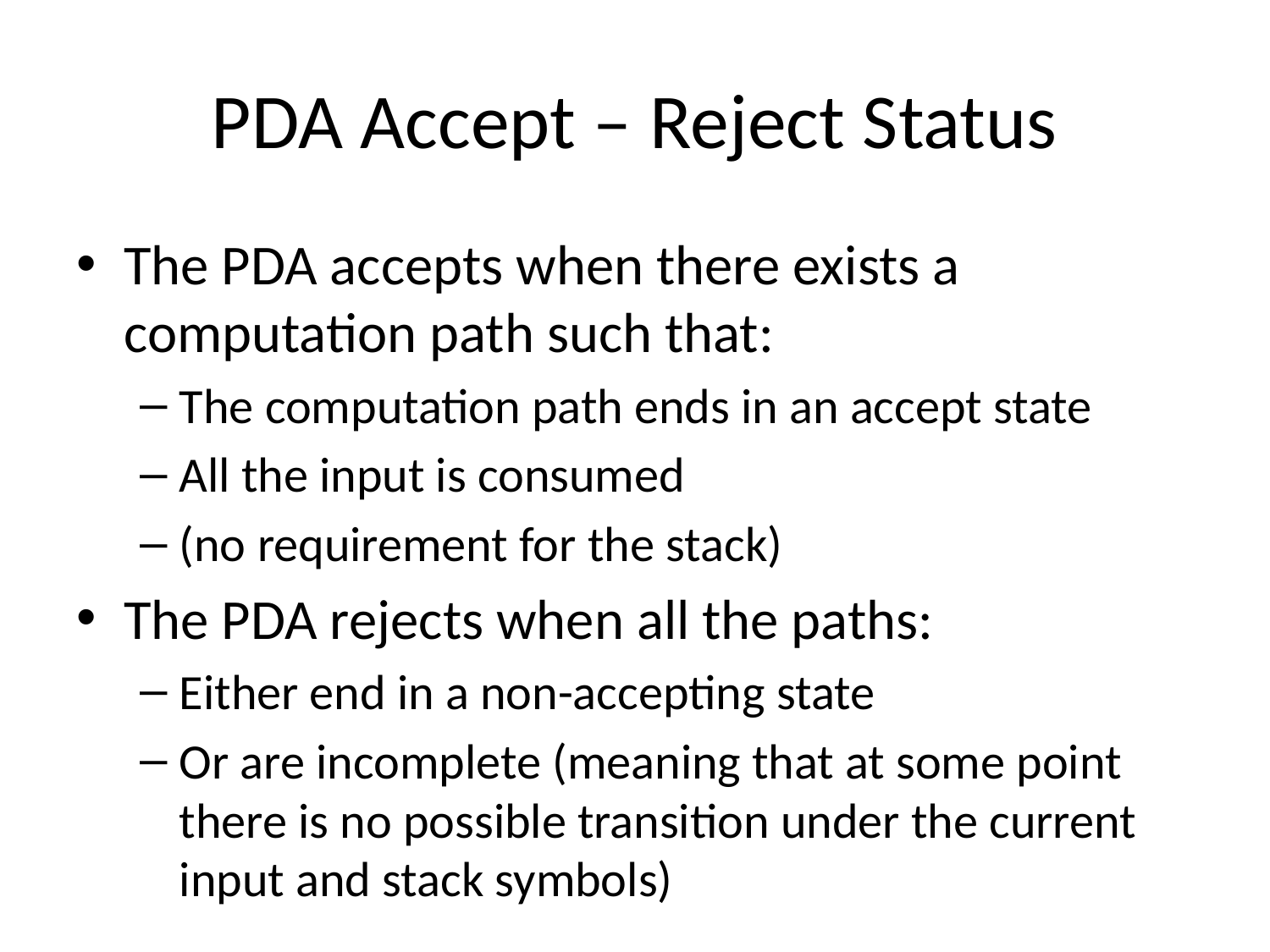

# PDA Accept – Reject Status
The PDA accepts when there exists a computation path such that:
The computation path ends in an accept state
All the input is consumed
(no requirement for the stack)
The PDA rejects when all the paths:
Either end in a non-accepting state
Or are incomplete (meaning that at some point there is no possible transition under the current input and stack symbols)